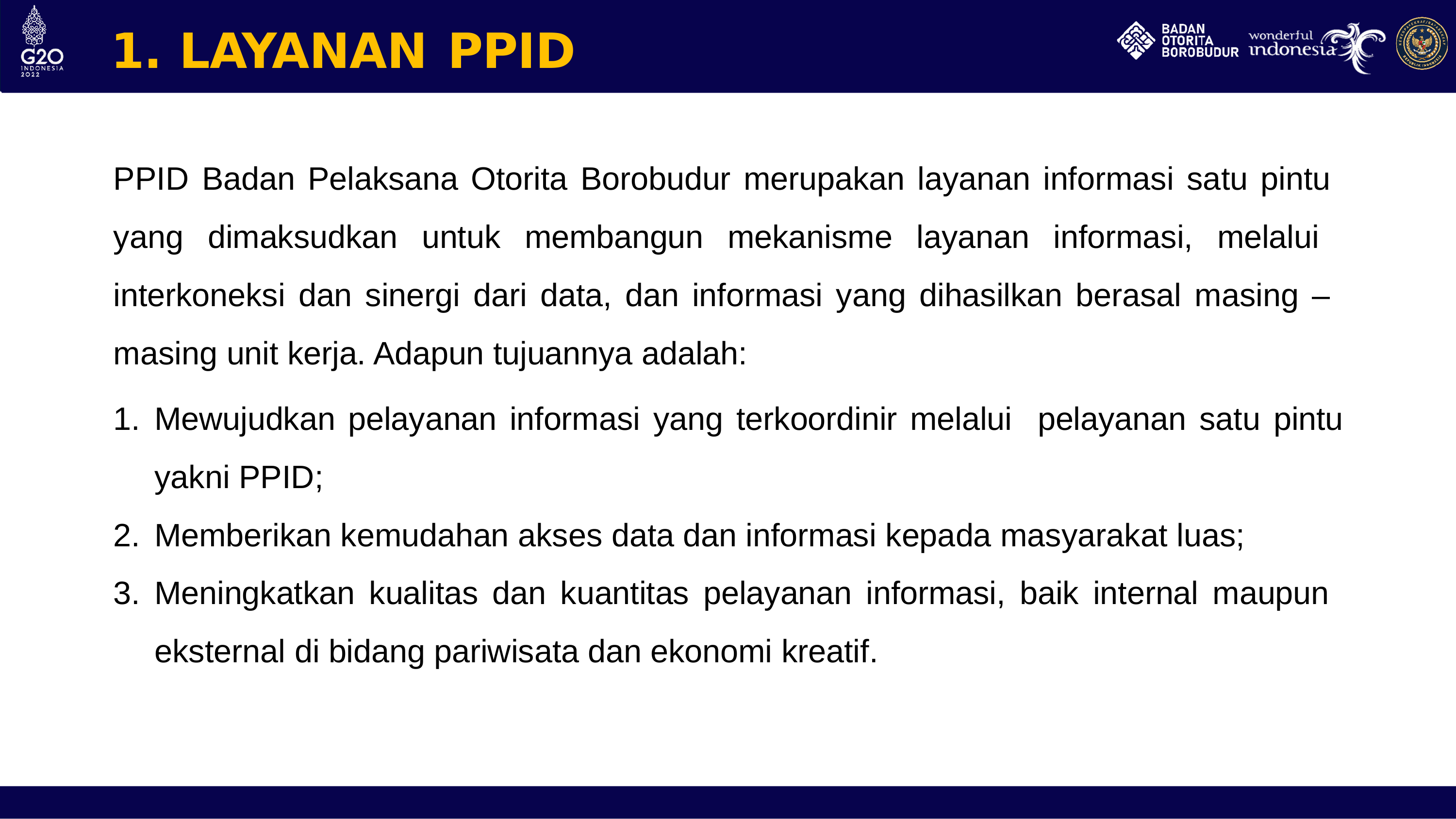

# 1. LAYANAN PPID
PPID Badan Pelaksana Otorita Borobudur merupakan layanan informasi satu pintu  yang dimaksudkan untuk membangun mekanisme layanan informasi, melalui  interkoneksi dan sinergi dari data, dan informasi yang dihasilkan berasal masing –  masing unit kerja. Adapun tujuannya adalah:
Mewujudkan pelayanan informasi yang terkoordinir melalui  pelayanan satu pintu yakni PPID;
Memberikan kemudahan akses data dan informasi kepada masyarakat luas;
Meningkatkan kualitas dan kuantitas pelayanan informasi, baik internal maupun  eksternal di bidang pariwisata dan ekonomi kreatif.